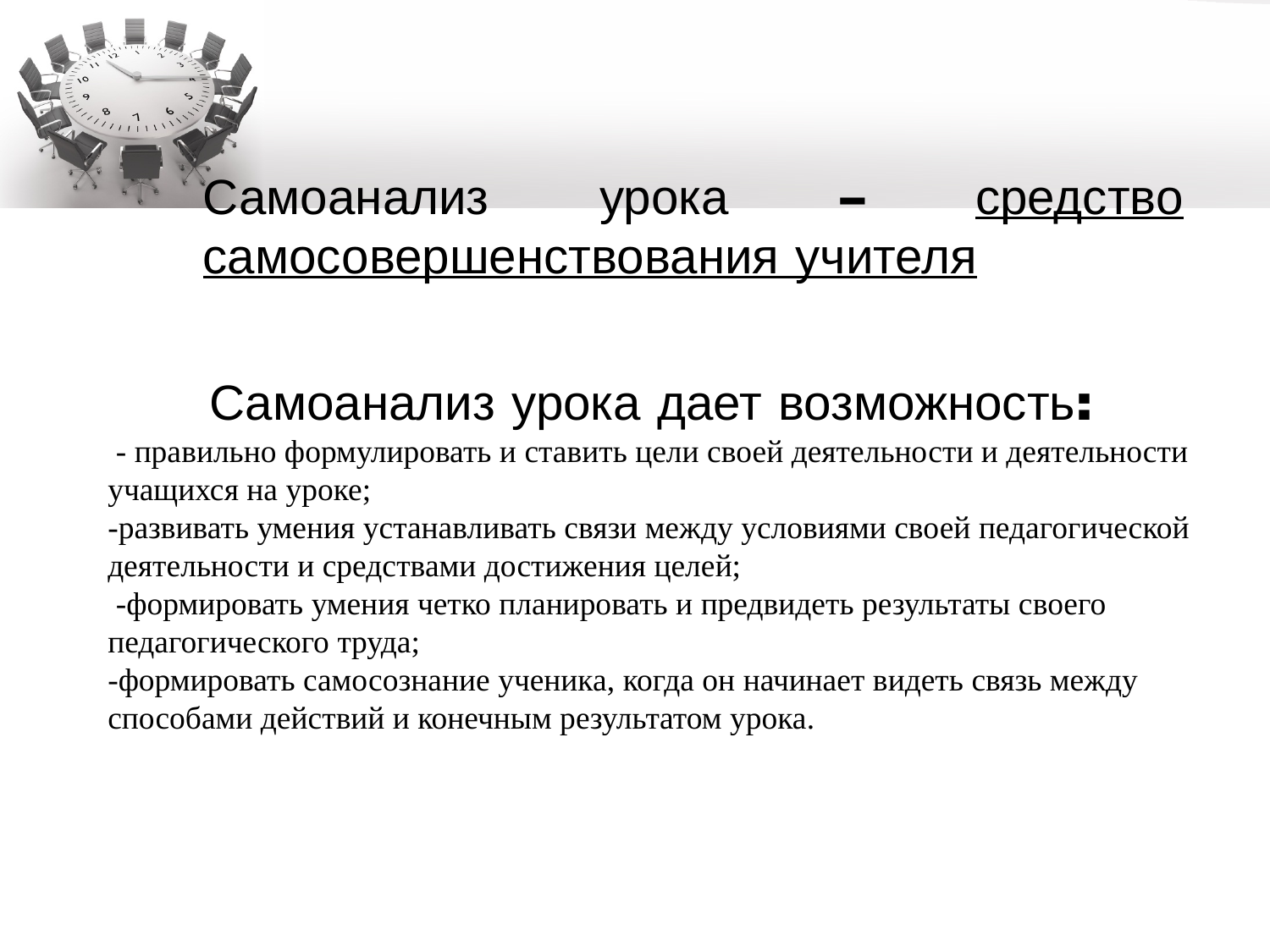

Самоанализ урока – средство самосовершенствования учителя
Самоанализ урока дает возможность:
 - правильно формулировать и ставить цели своей деятельности и деятельности учащихся на уроке;
-развивать умения устанавливать связи между условиями своей педагогической деятельности и средствами достижения целей;
 -формировать умения четко планировать и предвидеть результаты своего педагогического труда;
-формировать самосознание ученика, когда он начинает видеть связь между способами действий и конечным результатом урока.